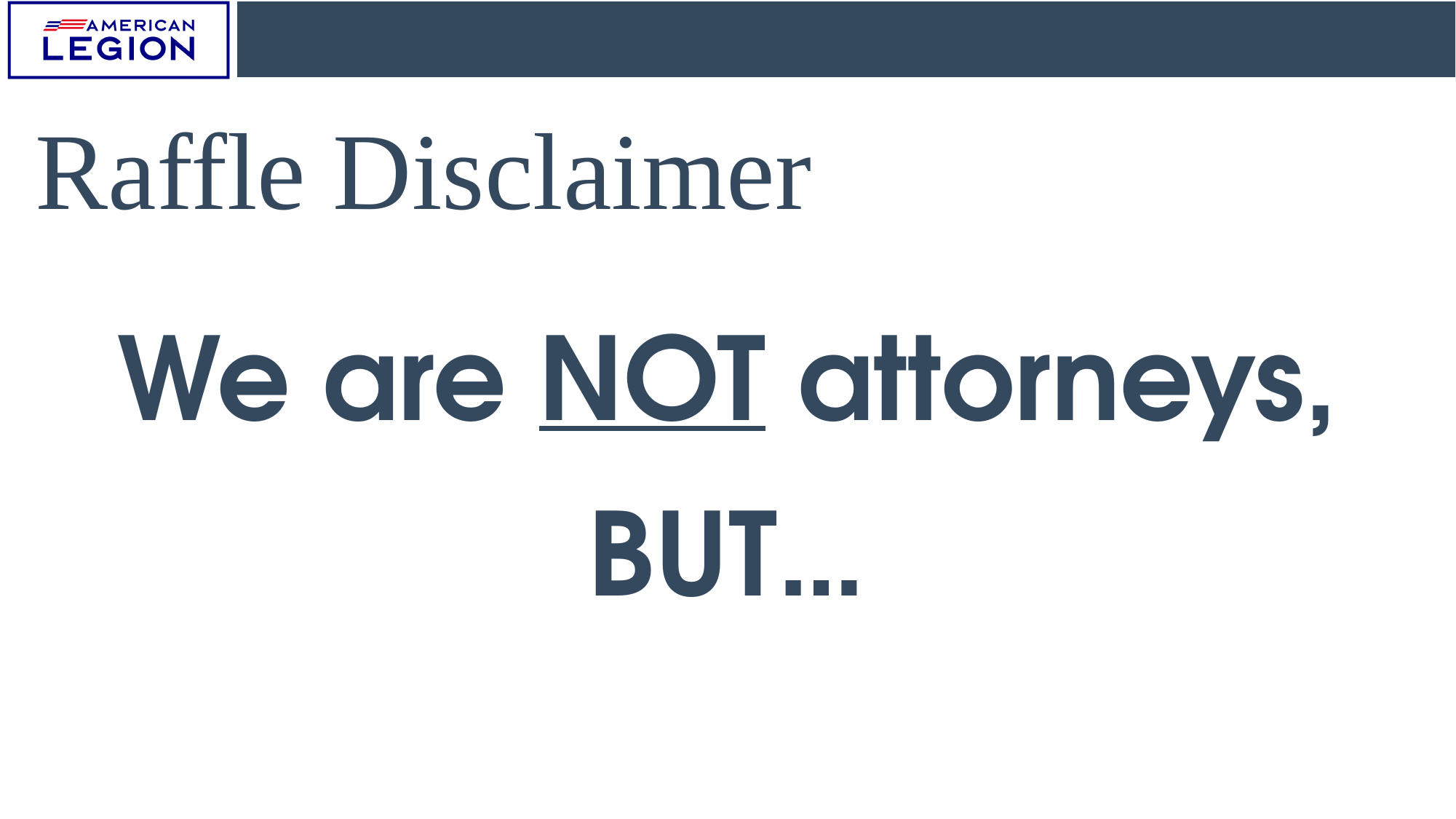

Raffle Disclaimer
We are NOT attorneys,
BUT…